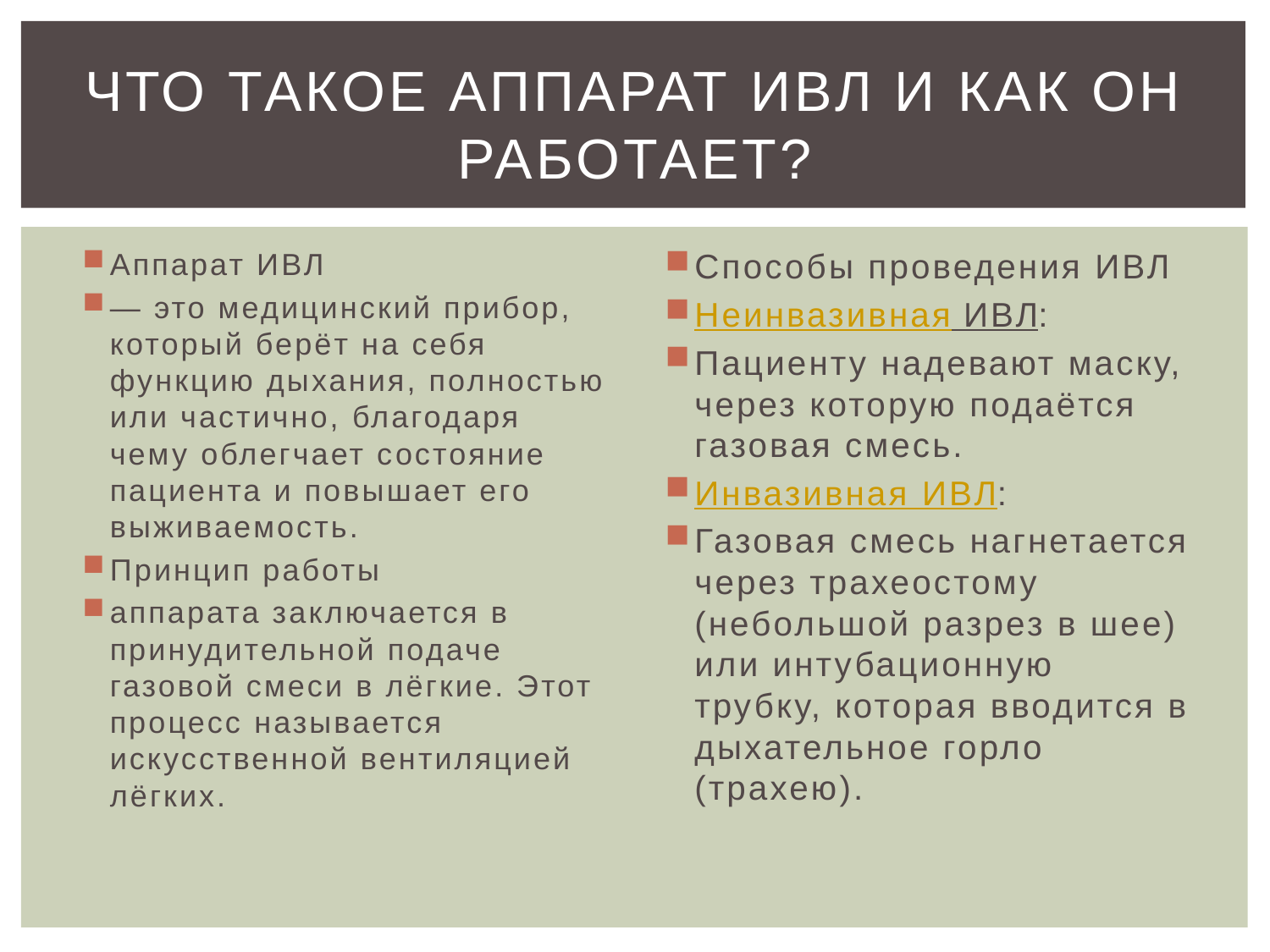

# Что такое аппарат ИВЛ и как он работает?
Аппарат ИВЛ
— это медицинский прибор, который берёт на себя функцию дыхания, полностью или частично, благодаря чему облегчает состояние пациента и повышает его выживаемость.
Принцип работы
аппарата заключается в принудительной подаче газовой смеси в лёгкие. Этот процесс называется искусственной вентиляцией лёгких.

Способы проведения ИВЛ
Неинвазивная ИВЛ:
Пациенту надевают маску, через которую подаётся газовая смесь.
Инвазивная ИВЛ:
Газовая смесь нагнетается через трахеостому (небольшой разрез в шее) или интубационную трубку, которая вводится в дыхательное горло (трахею).